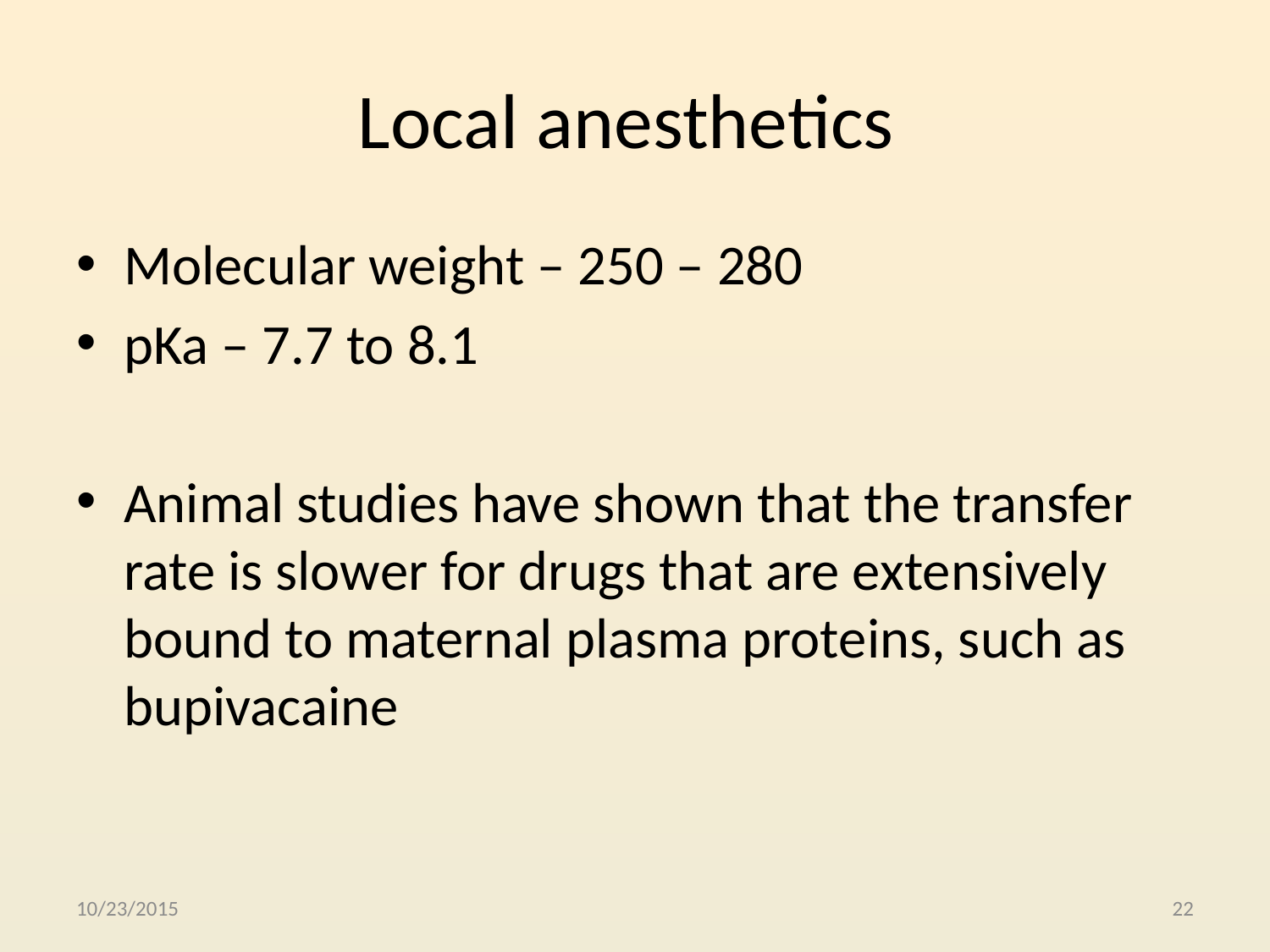

# Local anesthetics
Molecular weight – 250 – 280
pKa – 7.7 to 8.1

Animal studies have shown that the transfer rate is slower for drugs that are extensively bound to maternal plasma proteins, such as bupivacaine
10/23/2015

22